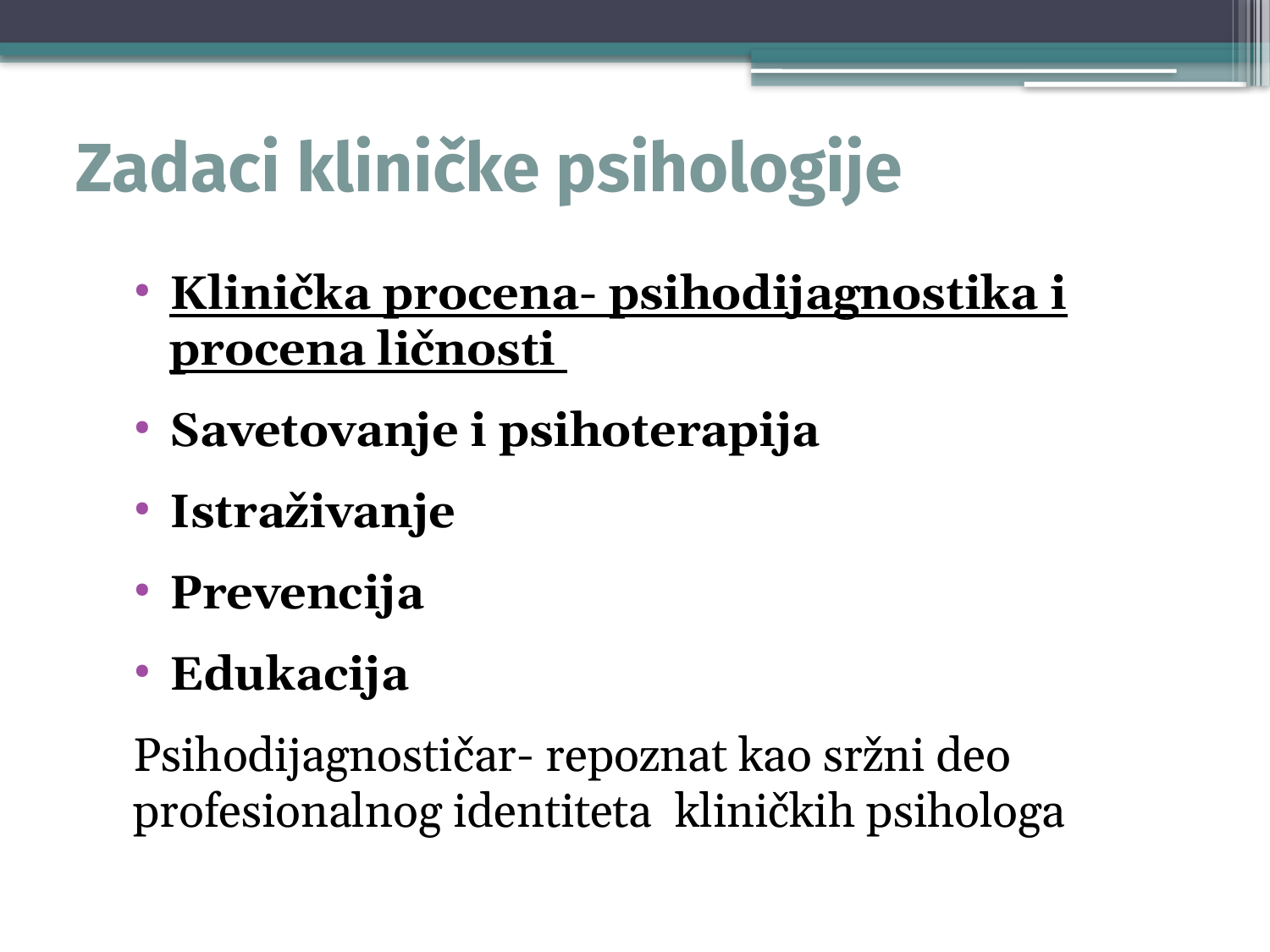

# Zadaci kliničke psihologije
Klinička procena- psihodijagnostika i procena ličnosti
Savetovanje i psihoterapija
Istraživanje
Prevencija
Edukacija
Psihodijagnostičar- repoznat kao sržni deo profesionalnog identiteta  kliničkih psihologa